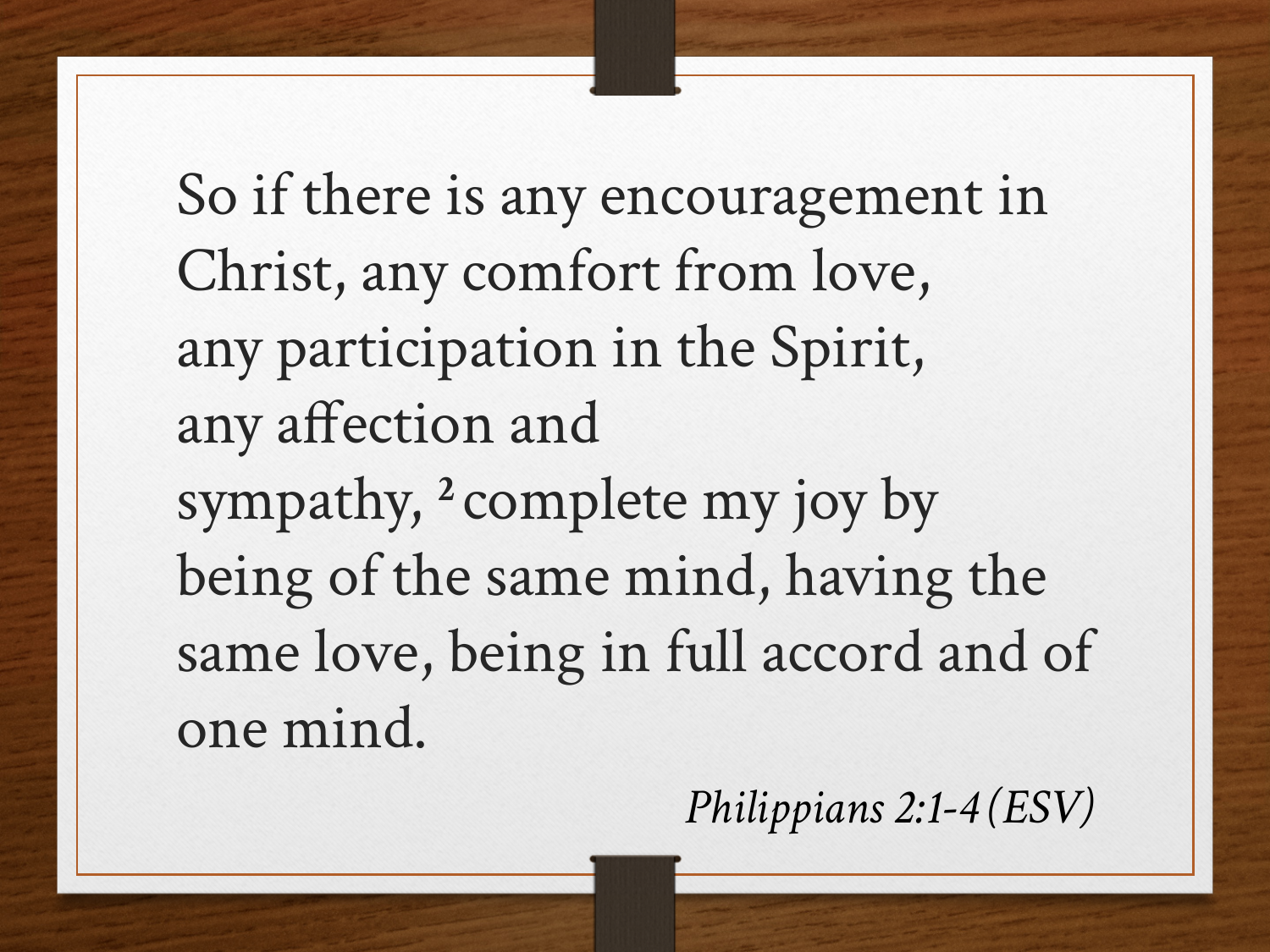

# So if there is any encouragement in Christ, any comfort from love, any participation in the Spirit, any affection and sympathy, 2 complete my joy by being of the same mind, having the same love, being in full accord and of one mind.
Philippians 2:1-4 (ESV)